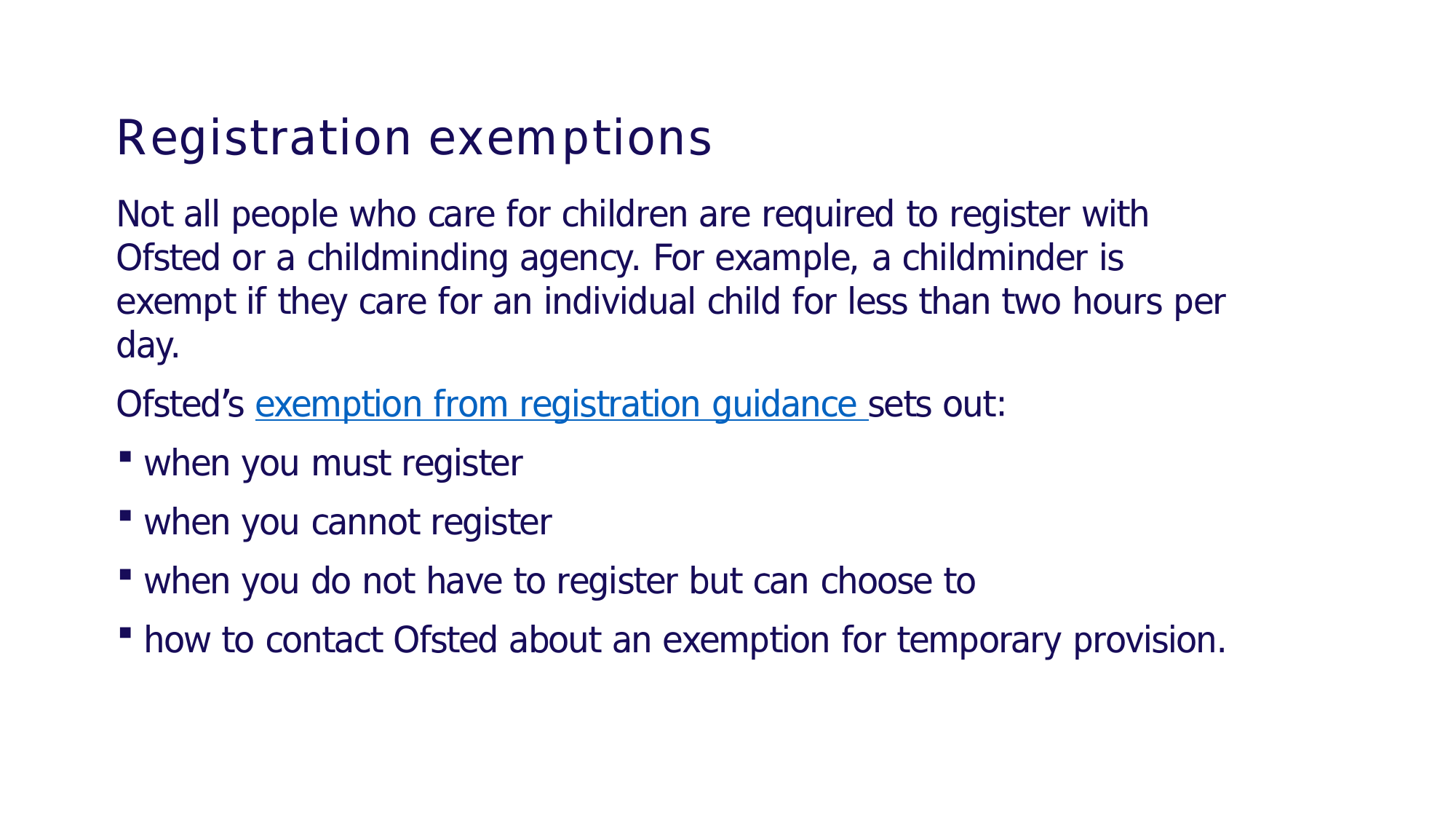

Registration exemptions
Not all people who care for children are required to register with Ofsted or a childminding agency. For example, a childminder is exempt if they care for an individual child for less than two hours per day.
Ofsted’s exemption from registration guidance sets out:
when you must register
when you cannot register
when you do not have to register but can choose to
how to contact Ofsted about an exemption for temporary provision.